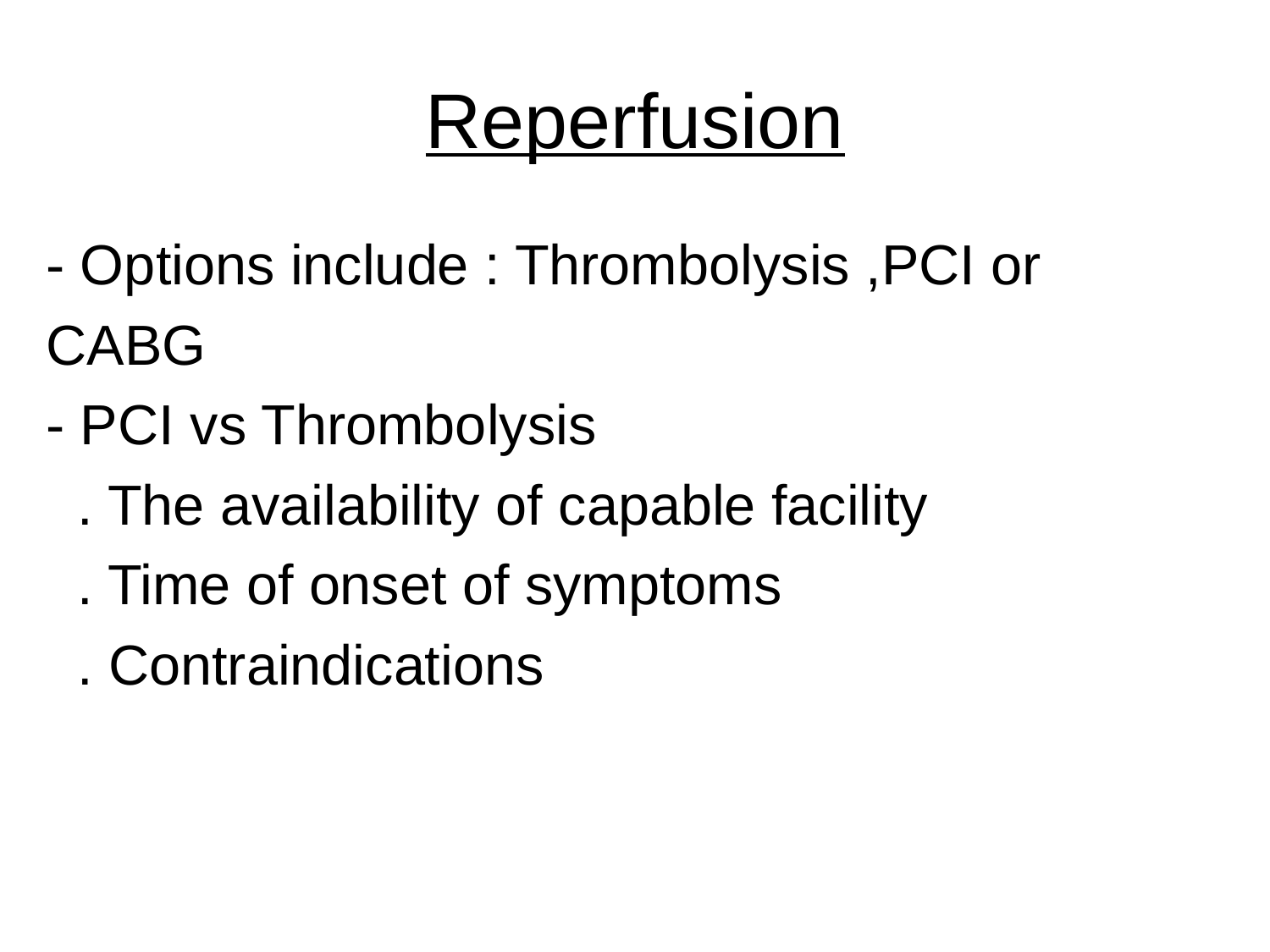

# Reperfusion
- Options include : Thrombolysis ,PCI or
CABG
- PCI vs Thrombolysis
  . The availability of capable facility
  . Time of onset of symptoms
  . Contraindications